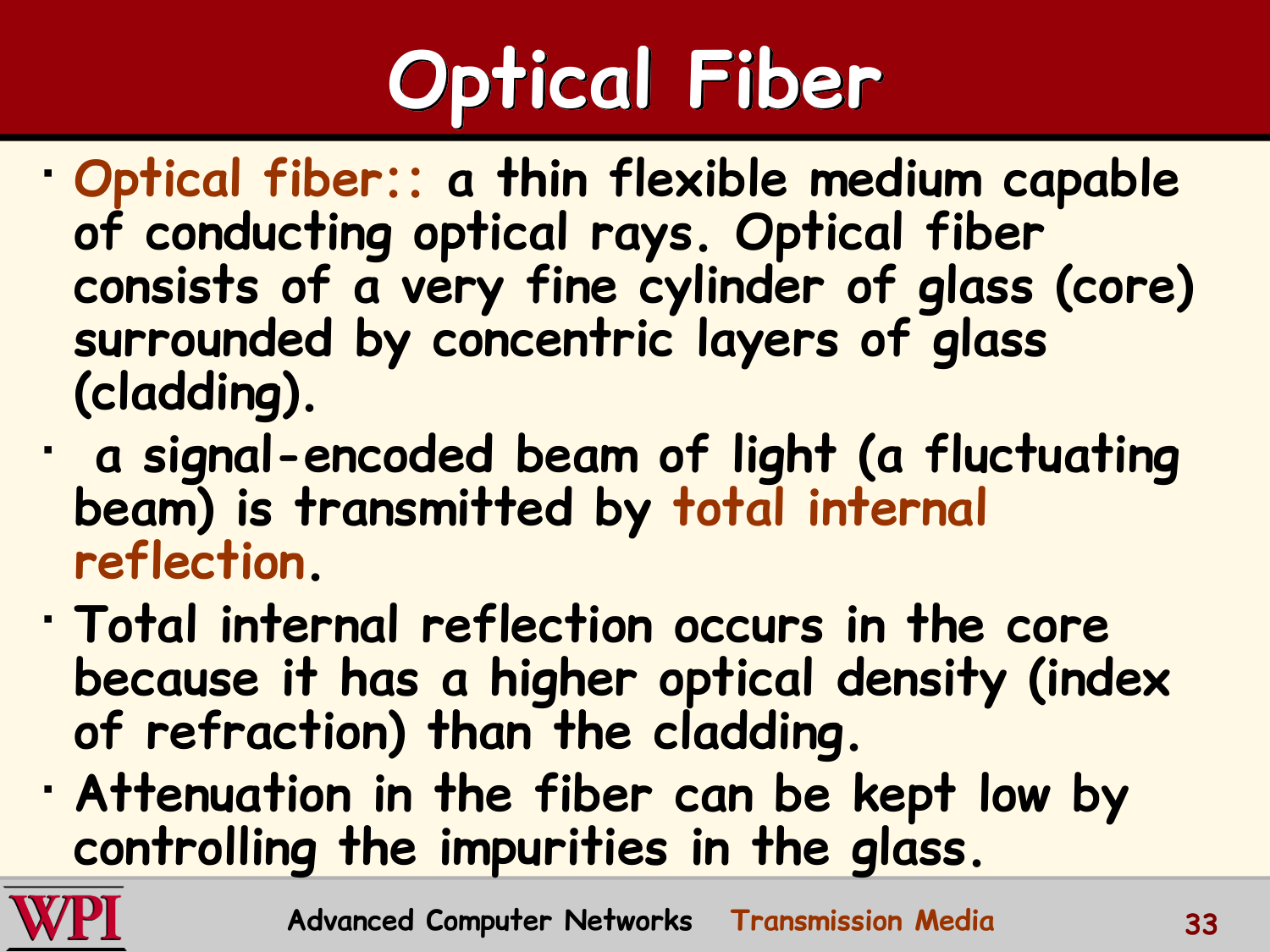

# Optical Fiber
Optical fiber:: a thin flexible medium capable of conducting optical rays. Optical fiber consists of a very fine cylinder of glass (core) surrounded by concentric layers of glass (cladding).
 a signal-encoded beam of light (a fluctuating beam) is transmitted by total internal reflection.
Total internal reflection occurs in the core because it has a higher optical density (index of refraction) than the cladding.
Attenuation in the fiber can be kept low by controlling the impurities in the glass.
Advanced Computer Networks   Transmission Media
33